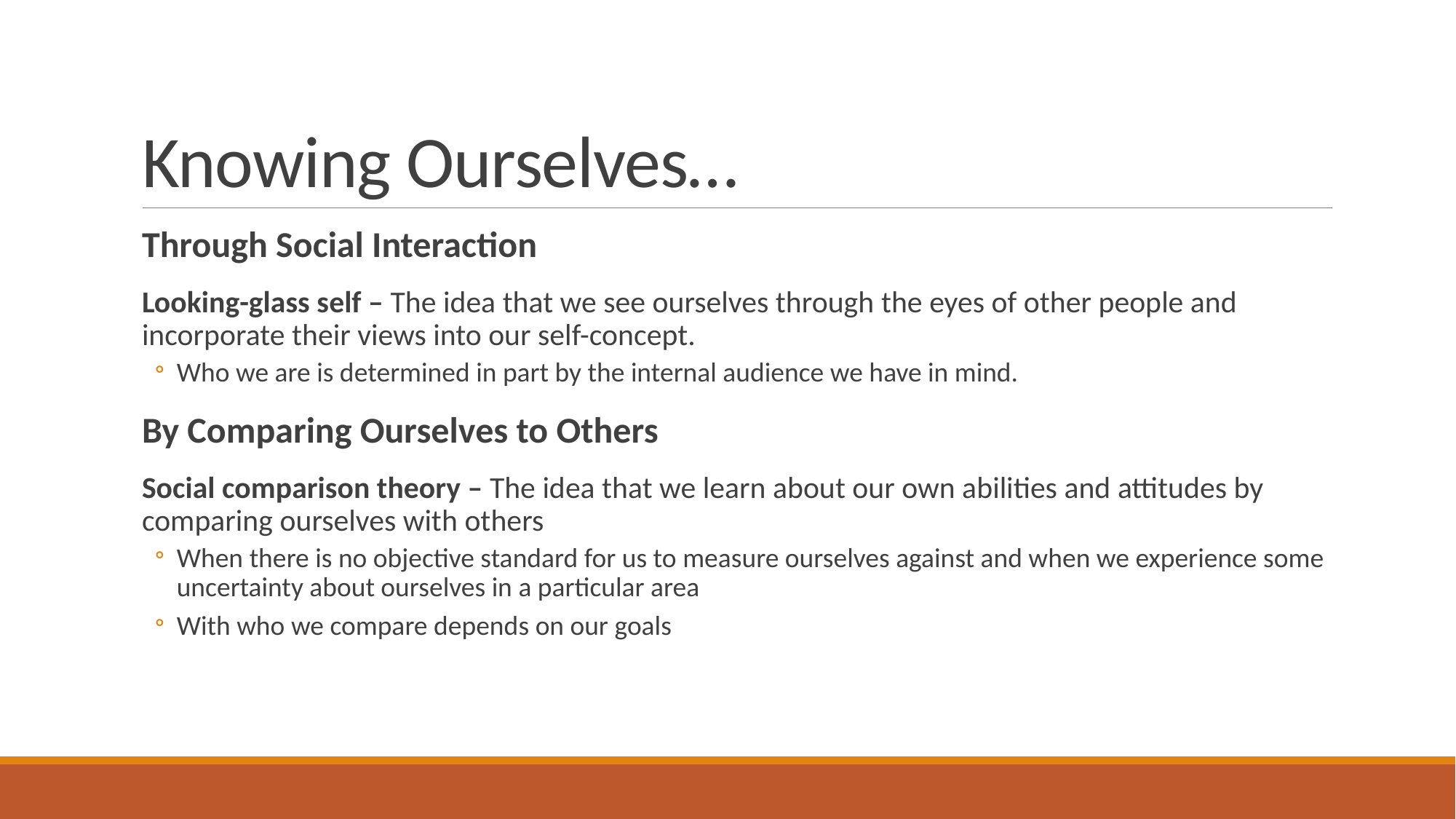

# Knowing Ourselves…
Through Social Interaction
Looking-glass self – The idea that we see ourselves through the eyes of other people and incorporate their views into our self-concept.
Who we are is determined in part by the internal audience we have in mind.
By Comparing Ourselves to Others
Social comparison theory – The idea that we learn about our own abilities and attitudes by comparing ourselves with others
When there is no objective standard for us to measure ourselves against and when we experience some uncertainty about ourselves in a particular area
With who we compare depends on our goals